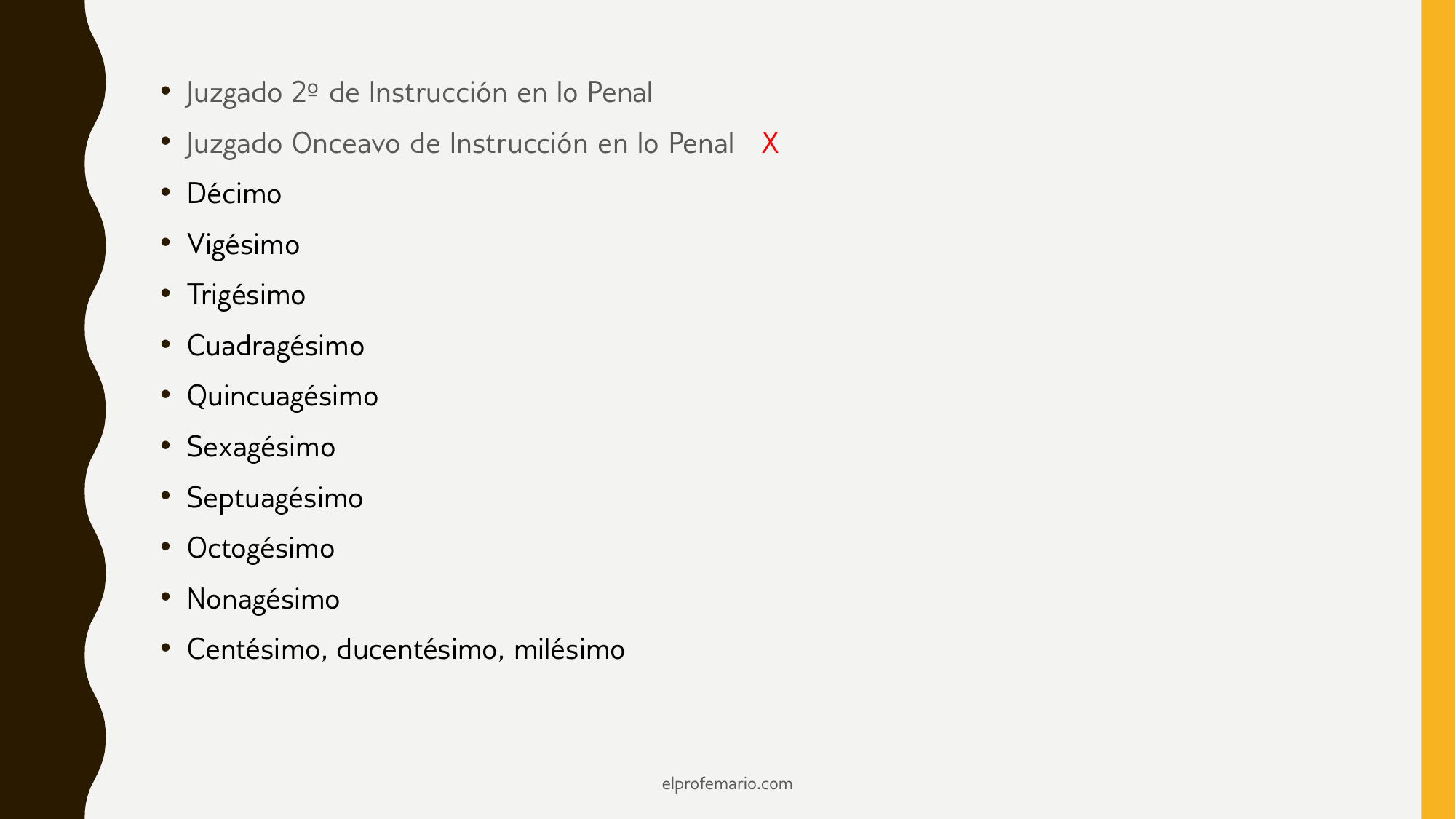

Juzgado 2º de Instrucción en lo Penal
Juzgado Onceavo de Instrucción en lo Penal   X
Décimo
Vigésimo
Trigésimo
Cuadragésimo
Quincuagésimo
Sexagésimo
Septuagésimo
Octogésimo
Nonagésimo
Centésimo, ducentésimo, milésimo
elprofemario.com